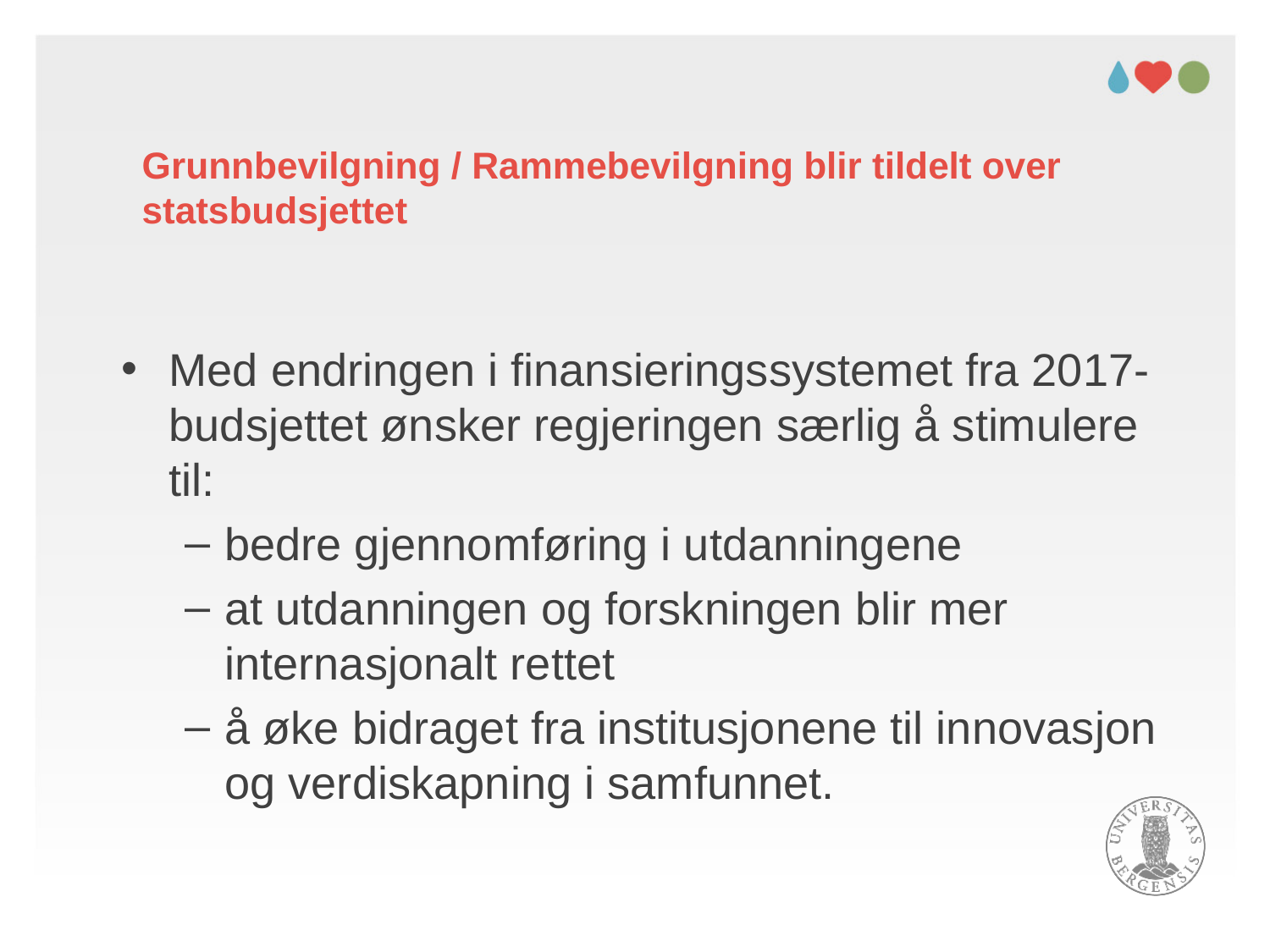

# Grunnbevilgning / Rammebevilgning blir tildelt over statsbudsjettet

Med endringen i finansieringssystemet fra 2017-budsjettet ønsker regjeringen særlig å stimulere til:
bedre gjennomføring i utdanningene
at utdanningen og forskningen blir mer internasjonalt rettet
å øke bidraget fra institusjonene til innovasjon og verdiskapning i samfunnet.